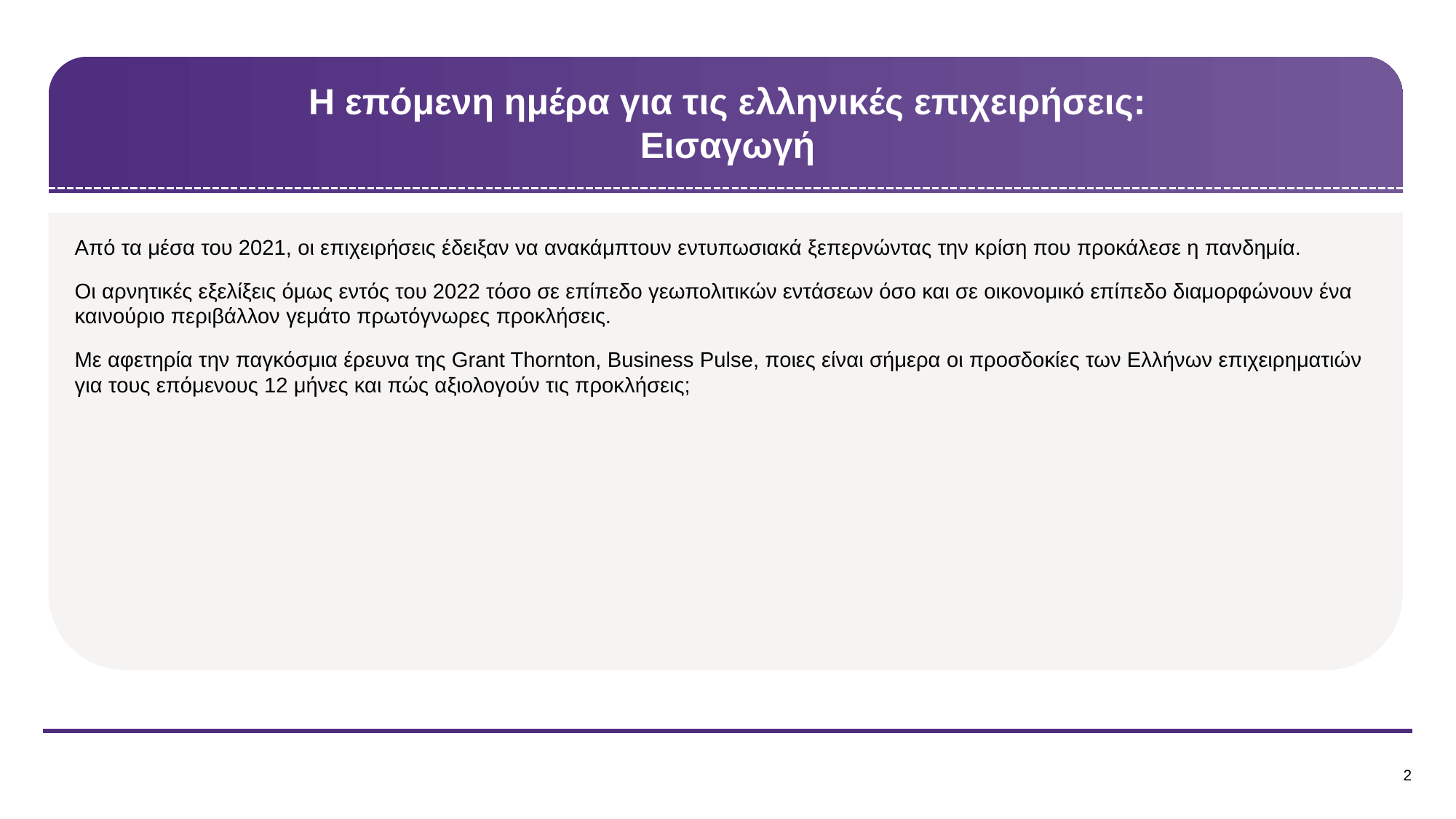

# Η επόμενη ημέρα για τις ελληνικές επιχειρήσεις: Εισαγωγή
Από τα μέσα του 2021, οι επιχειρήσεις έδειξαν να ανακάμπτουν εντυπωσιακά ξεπερνώντας την κρίση που προκάλεσε η πανδημία.
Οι αρνητικές εξελίξεις όμως εντός του 2022 τόσο σε επίπεδο γεωπολιτικών εντάσεων όσο και σε οικονομικό επίπεδο διαμορφώνουν ένα καινούριο περιβάλλον γεμάτο πρωτόγνωρες προκλήσεις.
Με αφετηρία την παγκόσμια έρευνα της Grant Thornton, Business Pulse, ποιες είναι σήμερα οι προσδοκίες των Ελλήνων επιχειρηματιών για τους επόμενους 12 μήνες και πώς αξιολογούν τις προκλήσεις;

2